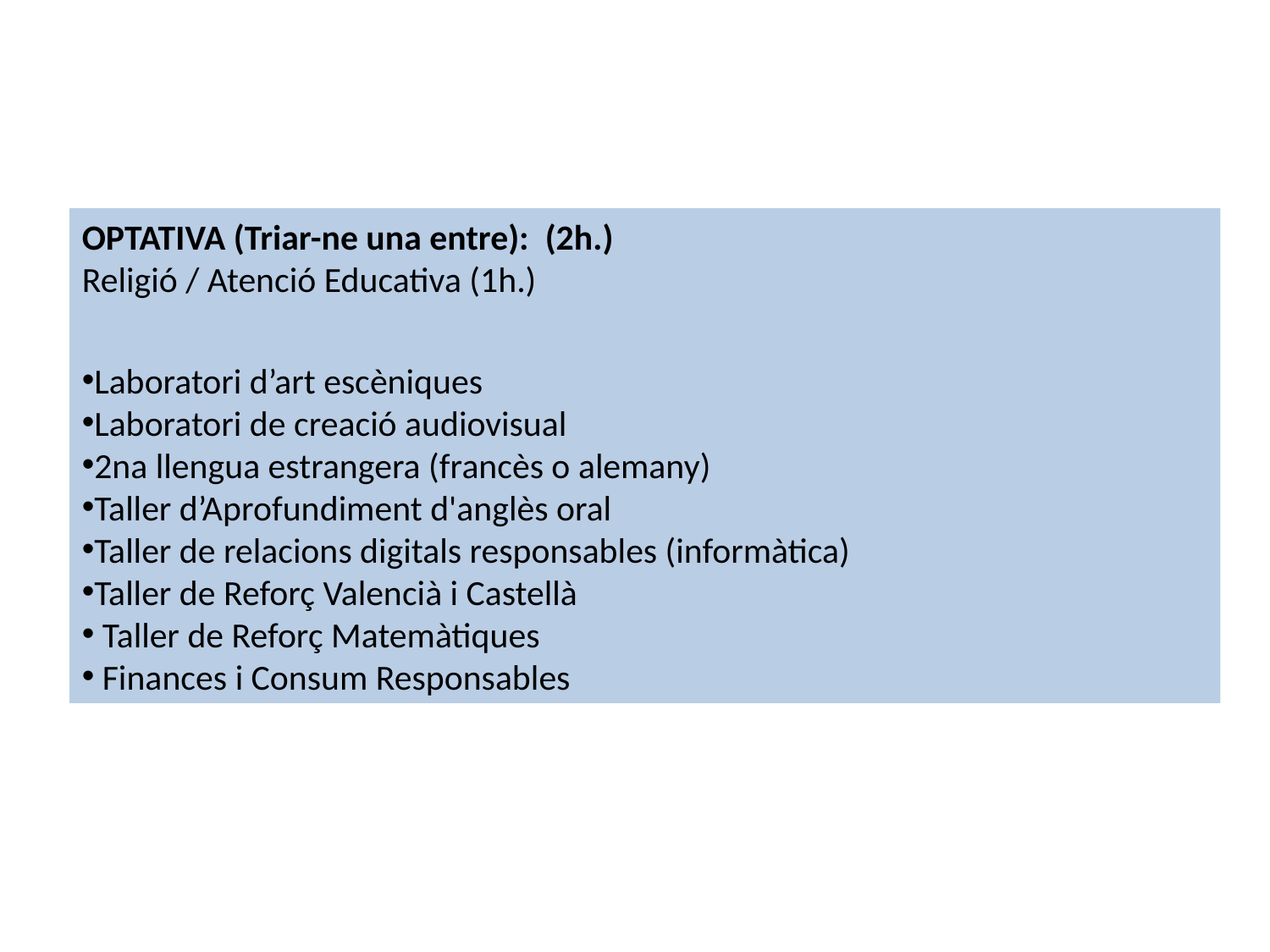

#
OPTATIVA (Triar-ne una entre):  (2h.)
Religió / Atenció Educativa (1h.)

Laboratori d’art escèniques
Laboratori de creació audiovisual
2na llengua estrangera (francès o alemany)
Taller d’Aprofundiment d'anglès oral
Taller de relacions digitals responsables (informàtica)
Taller de Reforç Valencià i Castellà
 Taller de Reforç Matemàtiques
 Finances i Consum Responsables